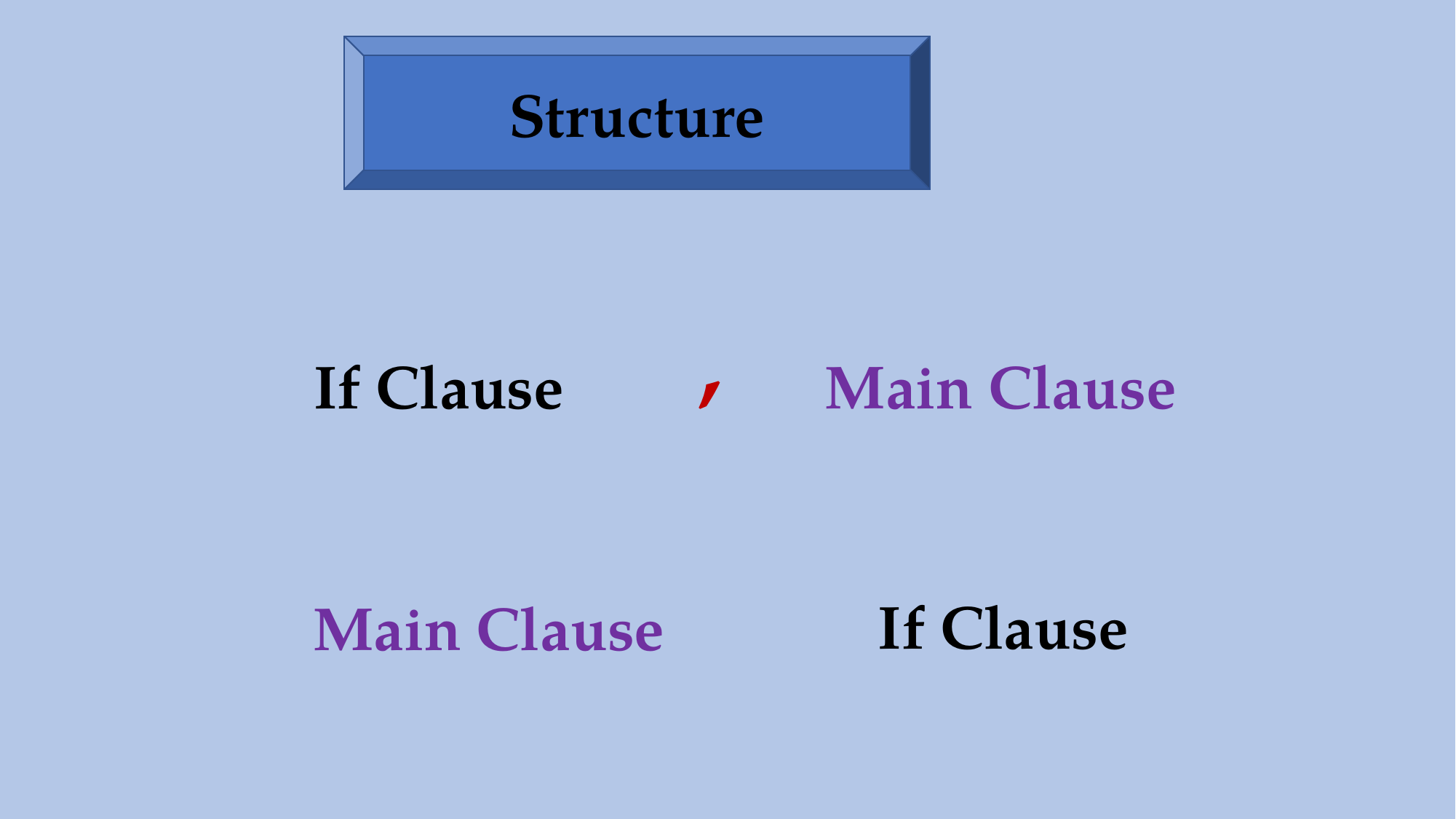

Structure
,
If Clause
Main Clause
If Clause​
Main Clause